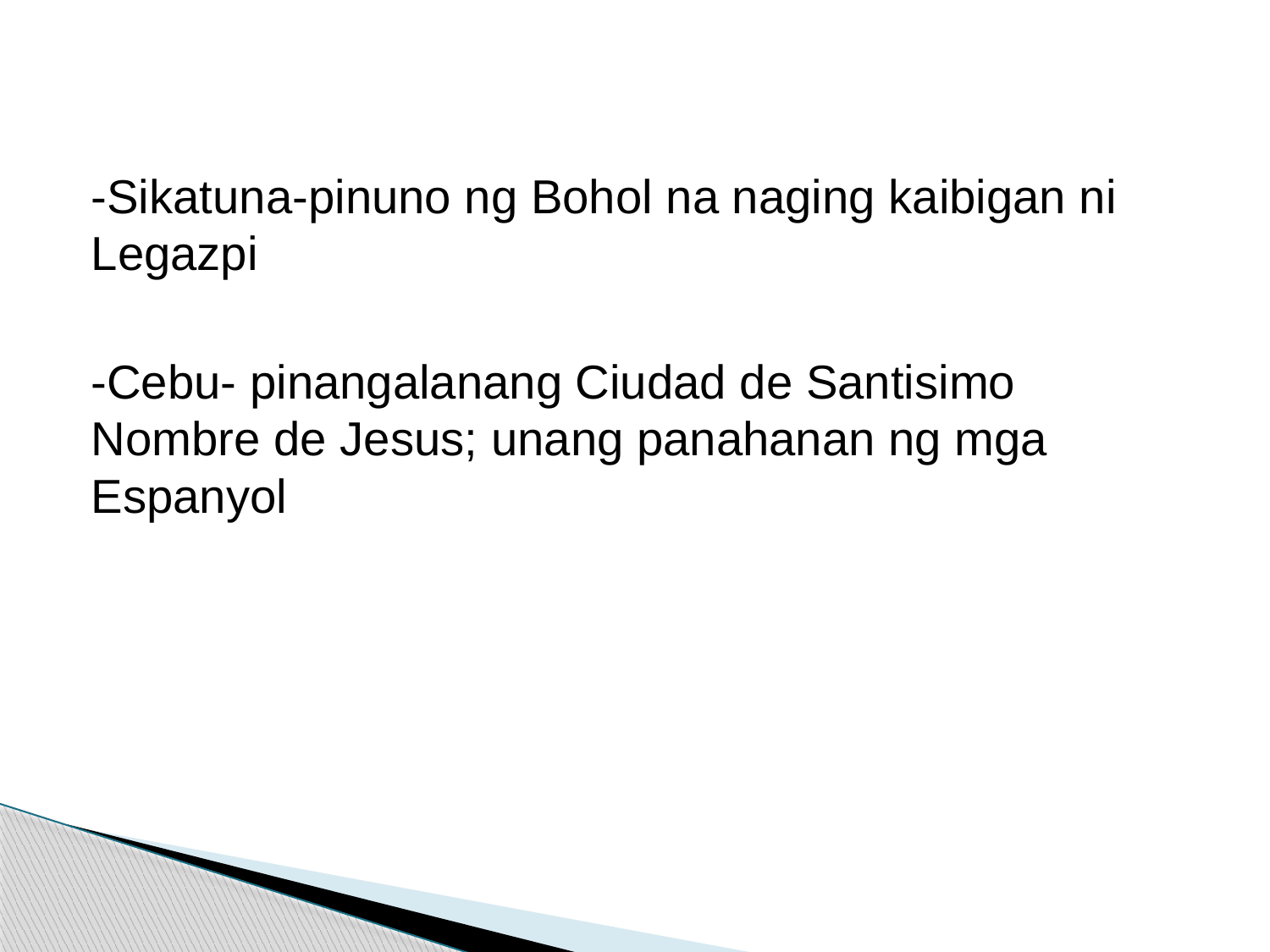

-Sikatuna-pinuno ng Bohol na naging kaibigan ni Legazpi

-Cebu- pinangalanang Ciudad de Santisimo Nombre de Jesus; unang panahanan ng mga Espanyol